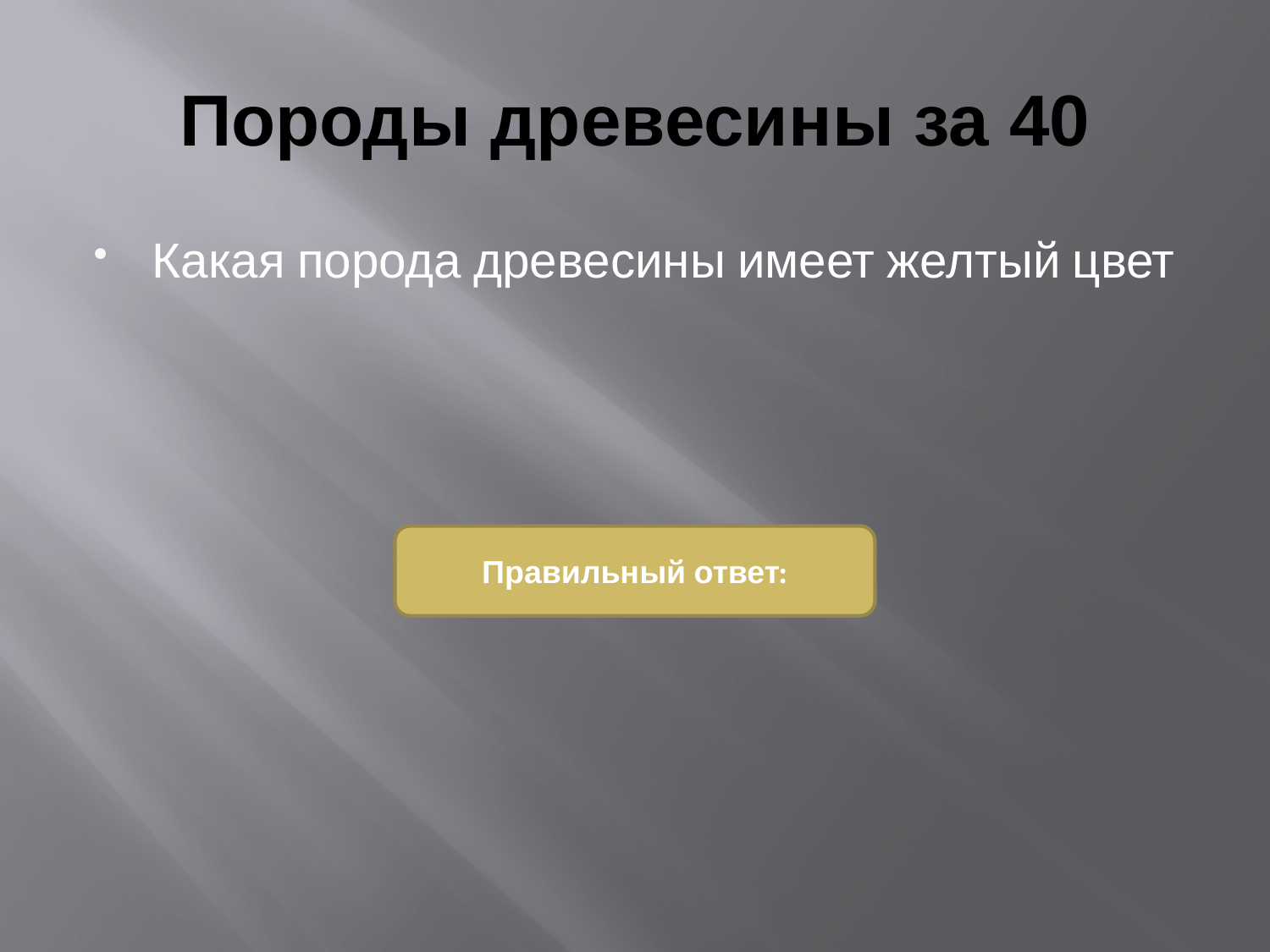

# Породы древесины за 40
Какая порода древесины имеет желтый цвет
Правильный ответ: